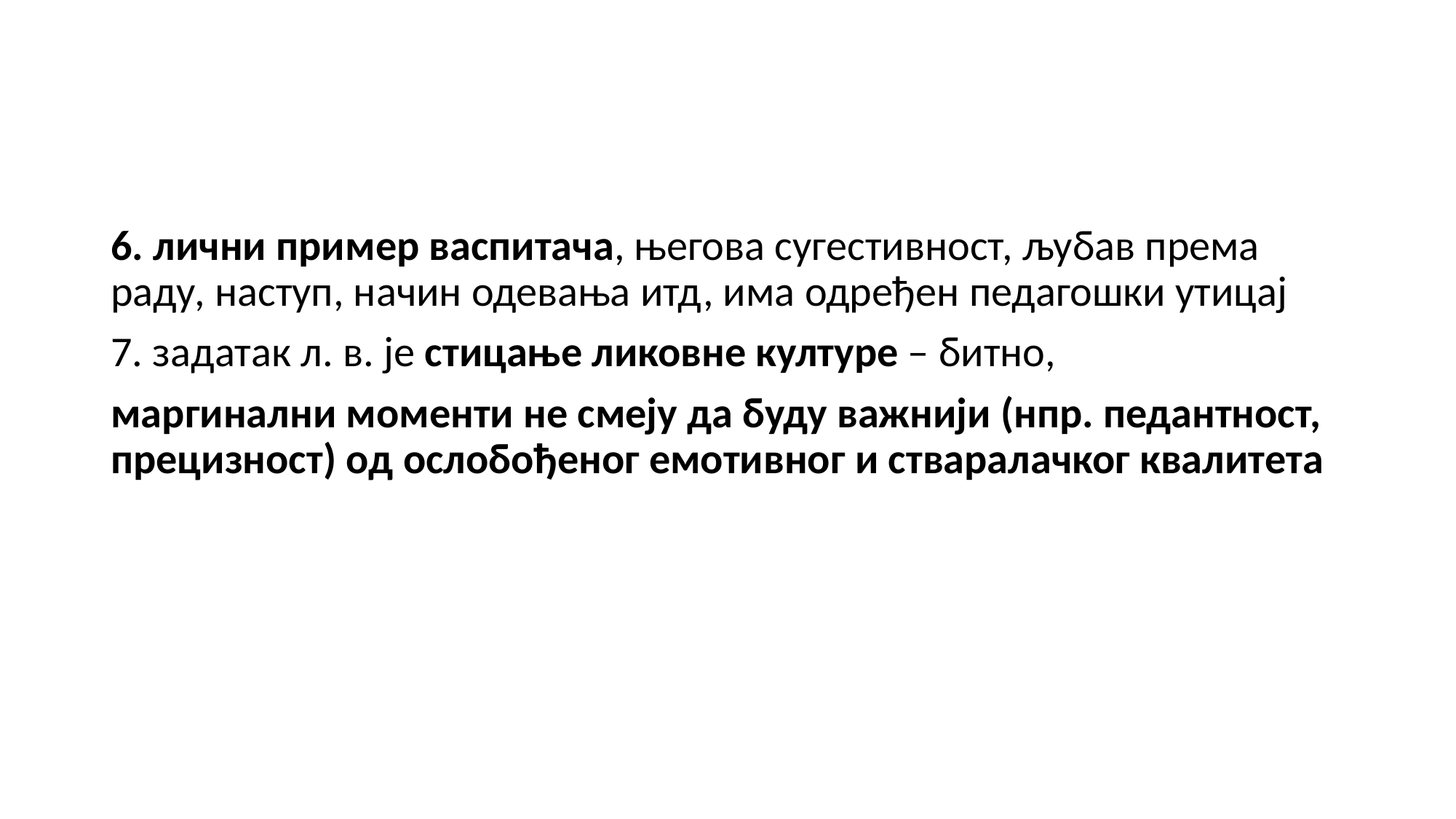

6. лични пример васпитача, његова сугестивност, љубав према раду, наступ, начин одевања итд, има одређен педагошки утицај
7. задатак л. в. је стицање ликовне културе – битно,
маргинални моменти не смеју да буду важнији (нпр. педантност, прецизност) од ослобођеног емотивног и стваралачког квалитета